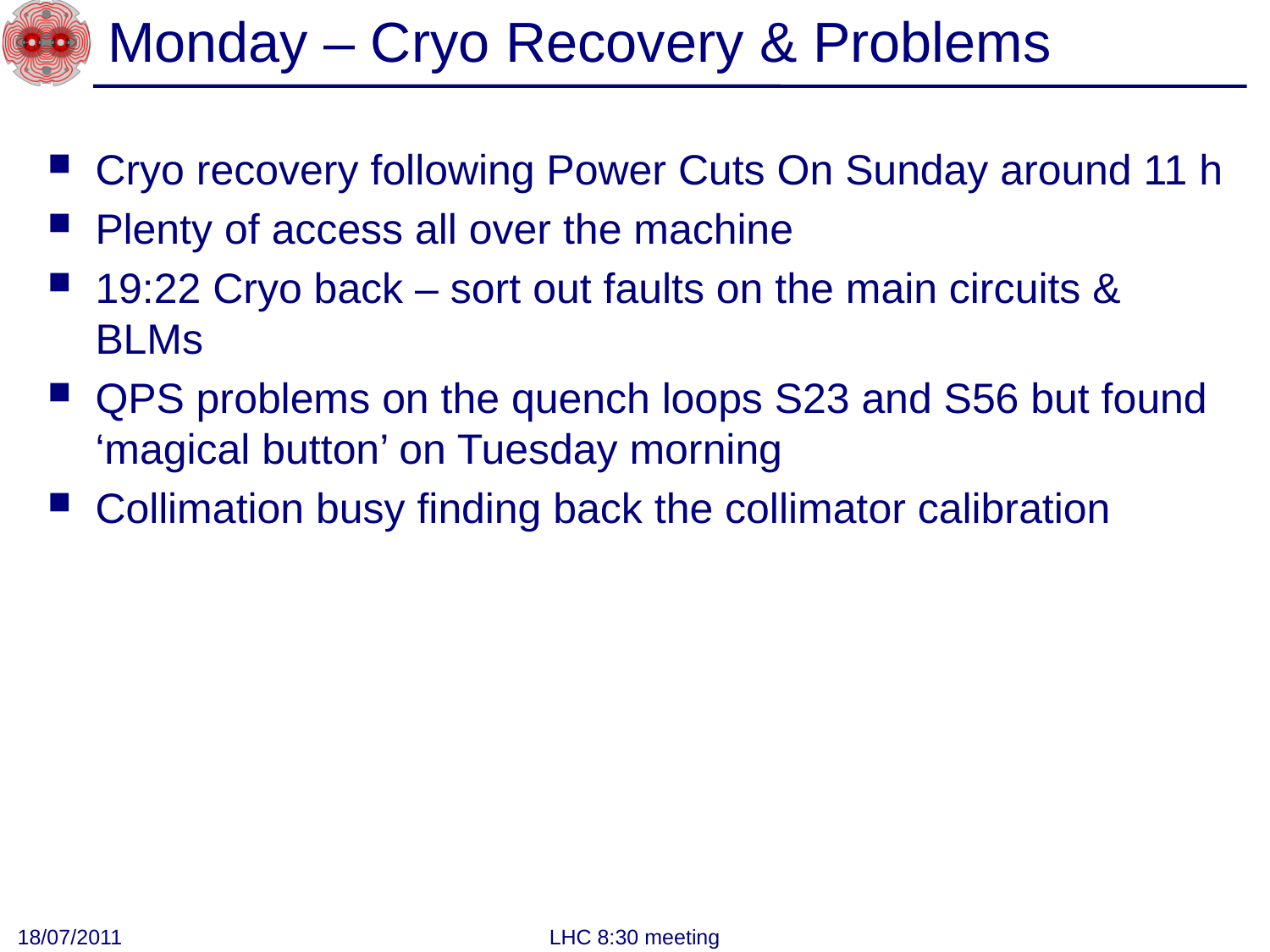

# Monday – Cryo Recovery & Problems
Cryo recovery following Power Cuts On Sunday around 11 h
Plenty of access all over the machine
19:22 Cryo back – sort out faults on the main circuits & BLMs
QPS problems on the quench loops S23 and S56 but found ‘magical button’ on Tuesday morning
Collimation busy finding back the collimator calibration
18/07/2011
LHC 8:30 meeting